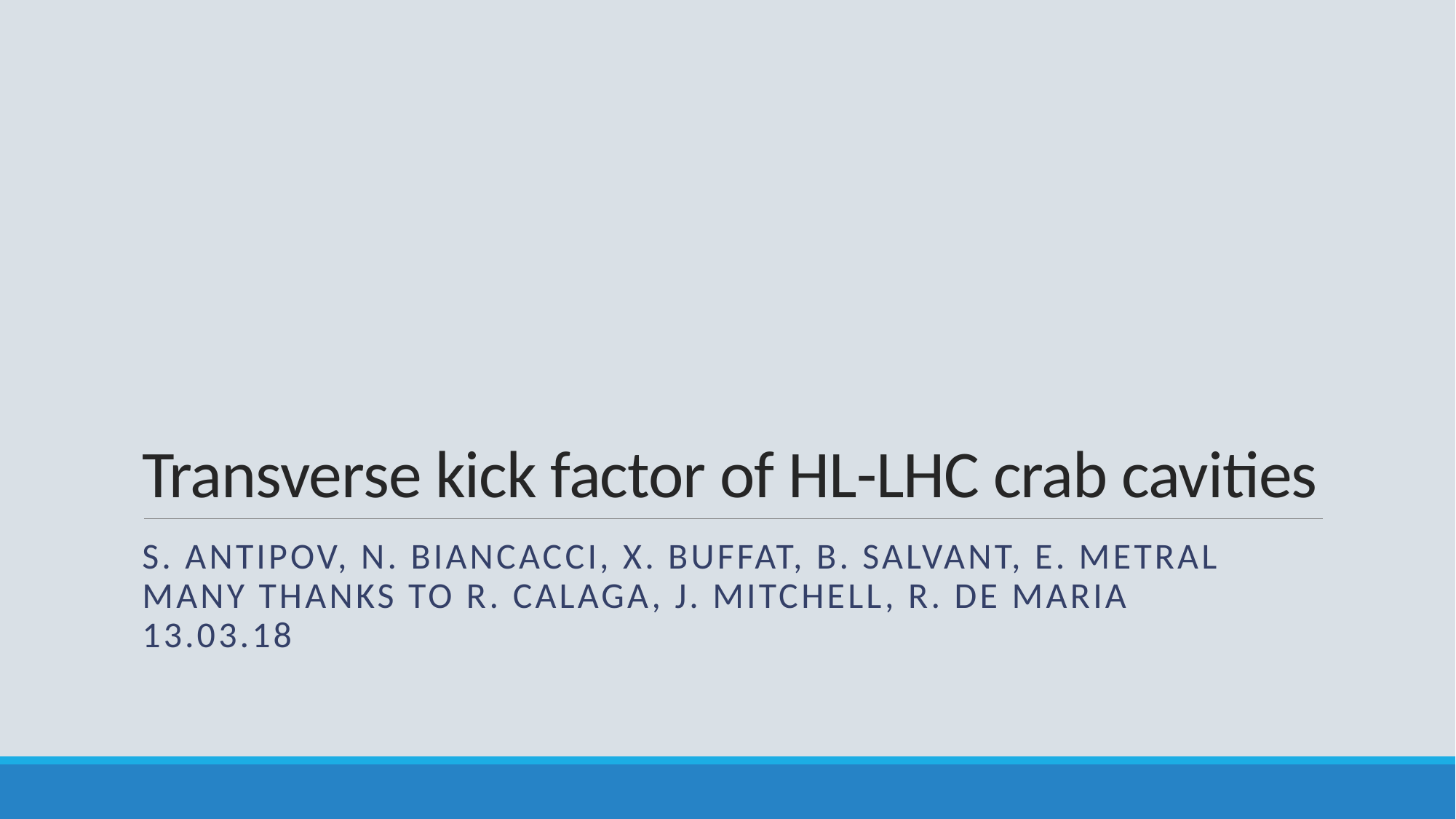

# Transverse kick factor of HL-LHC crab cavities
S. Antipov, N. Biancacci, X. Buffat, B. Salvant, E. Metral
Many thanks to R. Calaga, J. Mitchell, R. De Maria
13.03.18